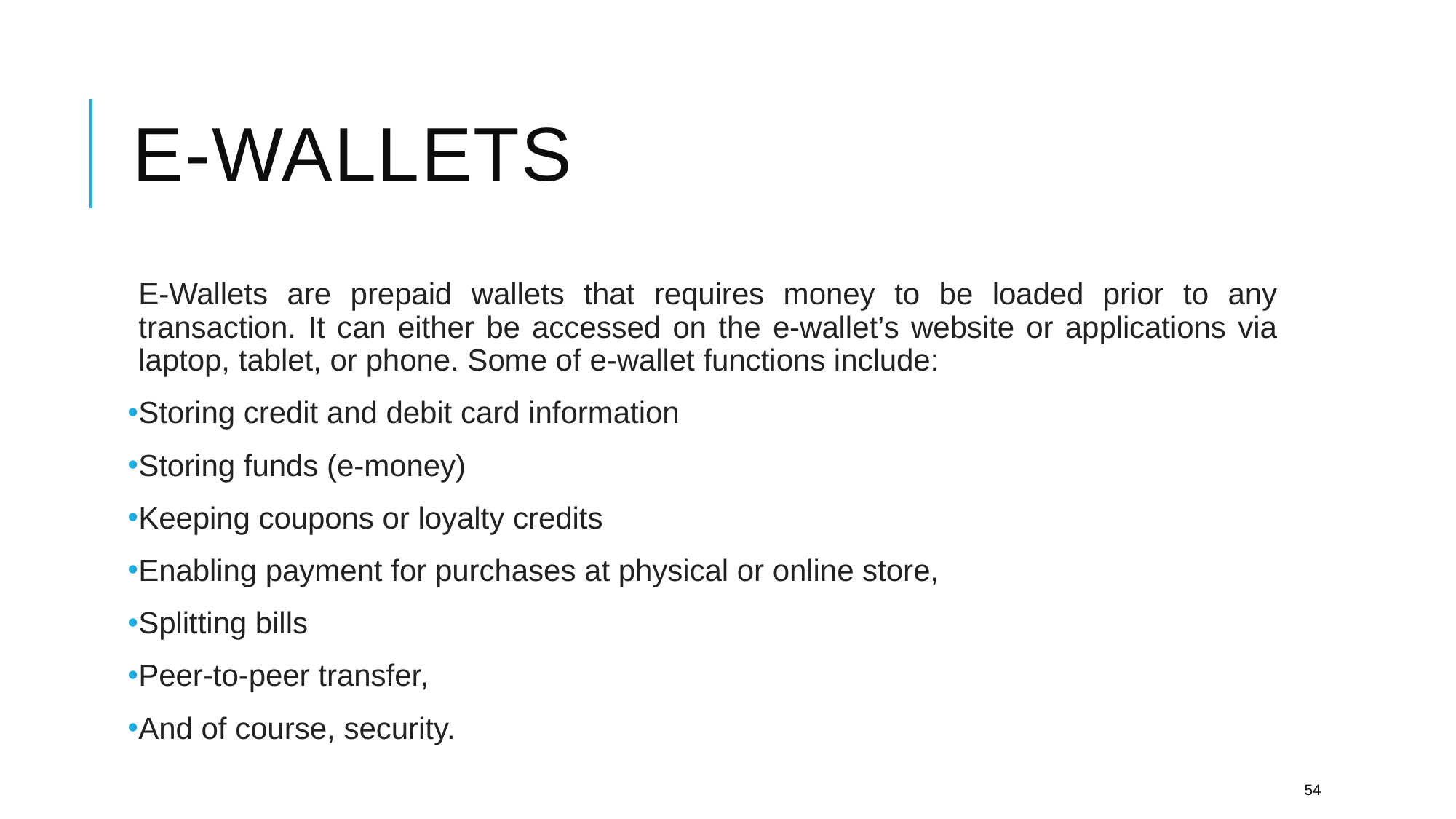

# E-wallets
E-Wallets are prepaid wallets that requires money to be loaded prior to any transaction. It can either be accessed on the e-wallet’s website or applications via laptop, tablet, or phone. Some of e-wallet functions include:
Storing credit and debit card information
Storing funds (e-money)
Keeping coupons or loyalty credits
Enabling payment for purchases at physical or online store,
Splitting bills
Peer-to-peer transfer,
And of course, security.

54